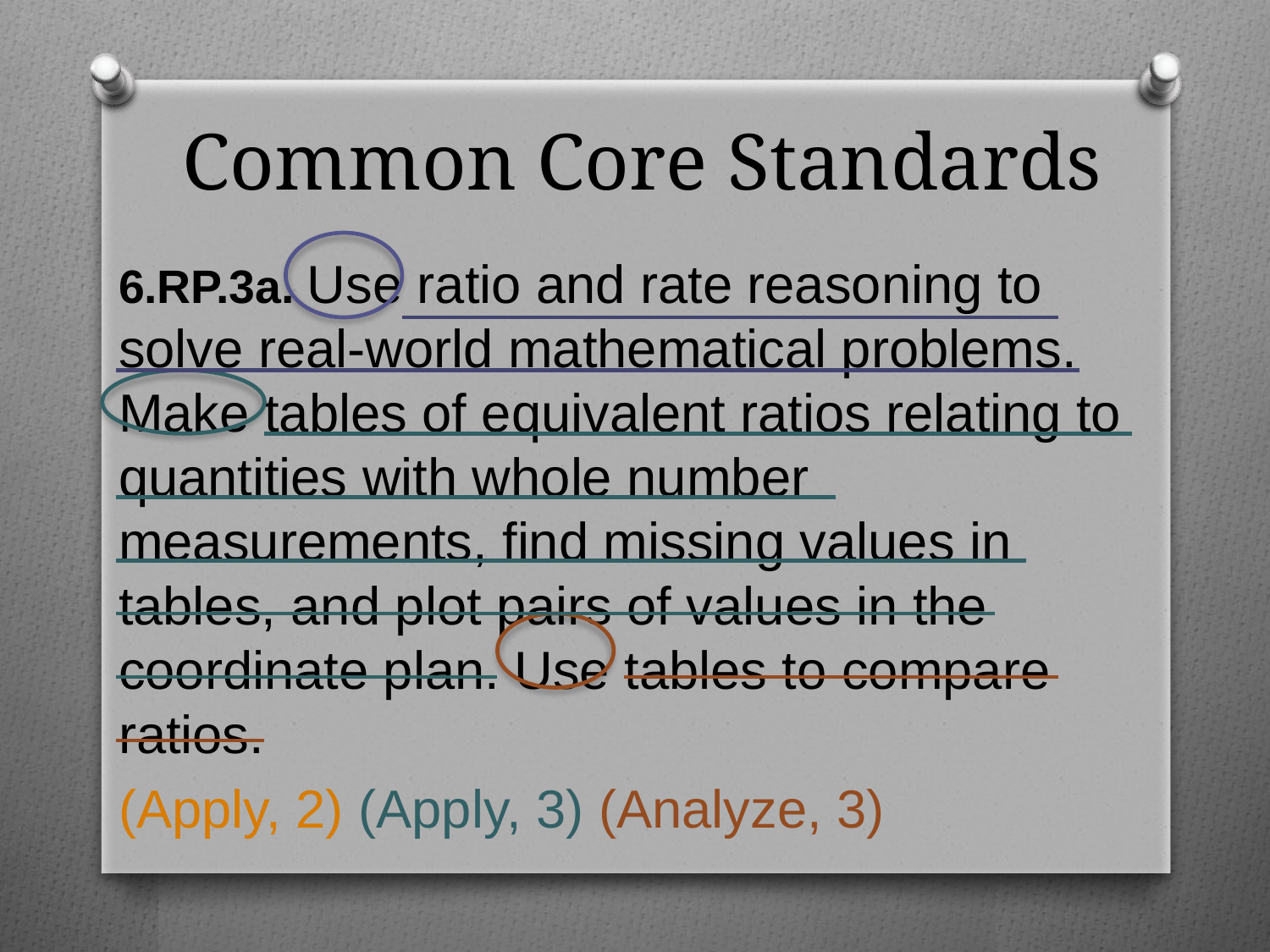

# Common Core Standards

6.RP.3a. Use ratio and rate reasoning to solve real-world mathematical problems. Make tables of equivalent ratios relating to quantities with whole number measurements, find missing values in tables, and plot pairs of values in the coordinate plan. Use tables to compare ratios.
(Apply, 2) (Apply, 3) (Analyze, 3)